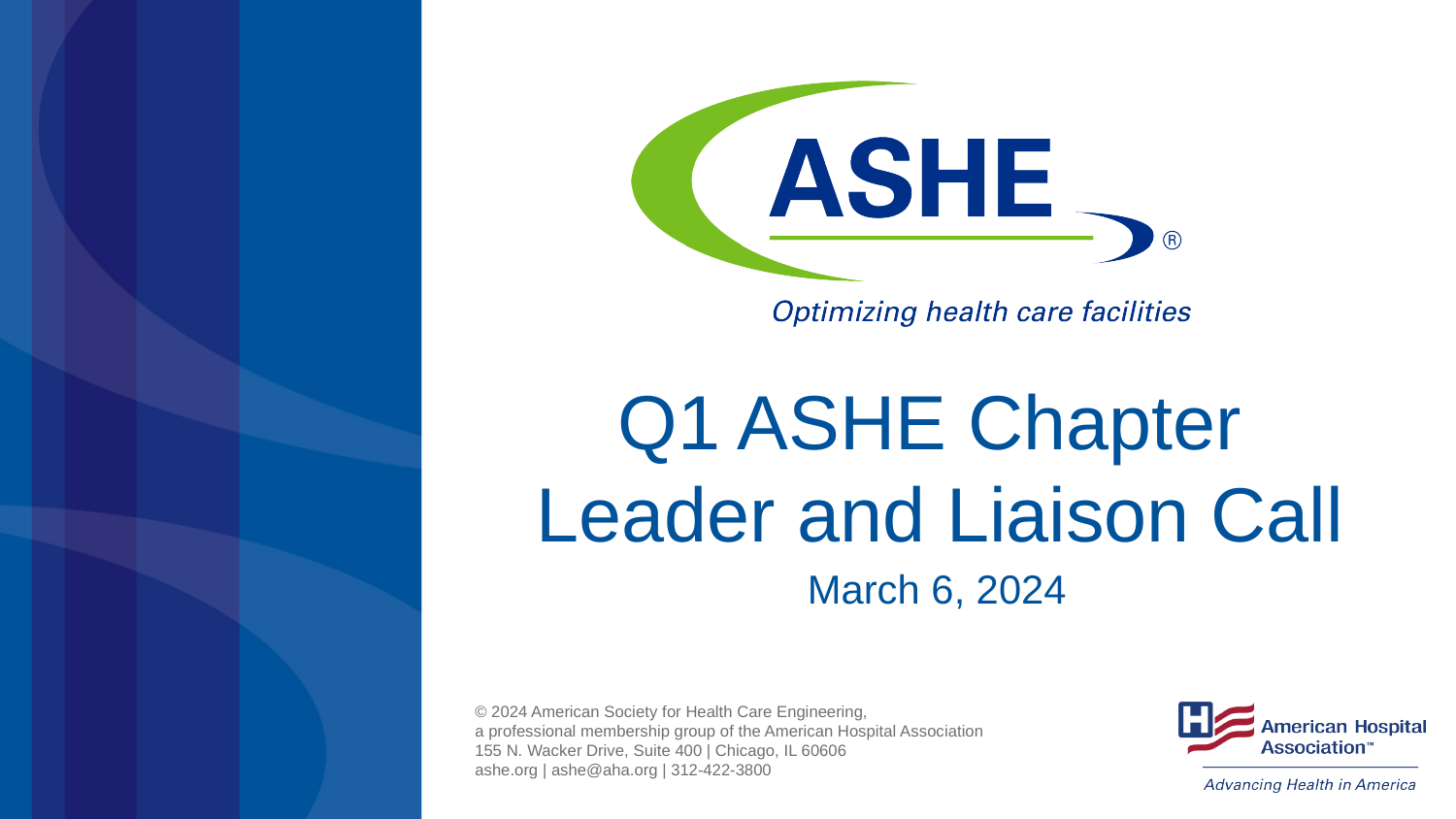

# Q1 ASHE Chapter Leader and Liaison Call
March 6, 2024